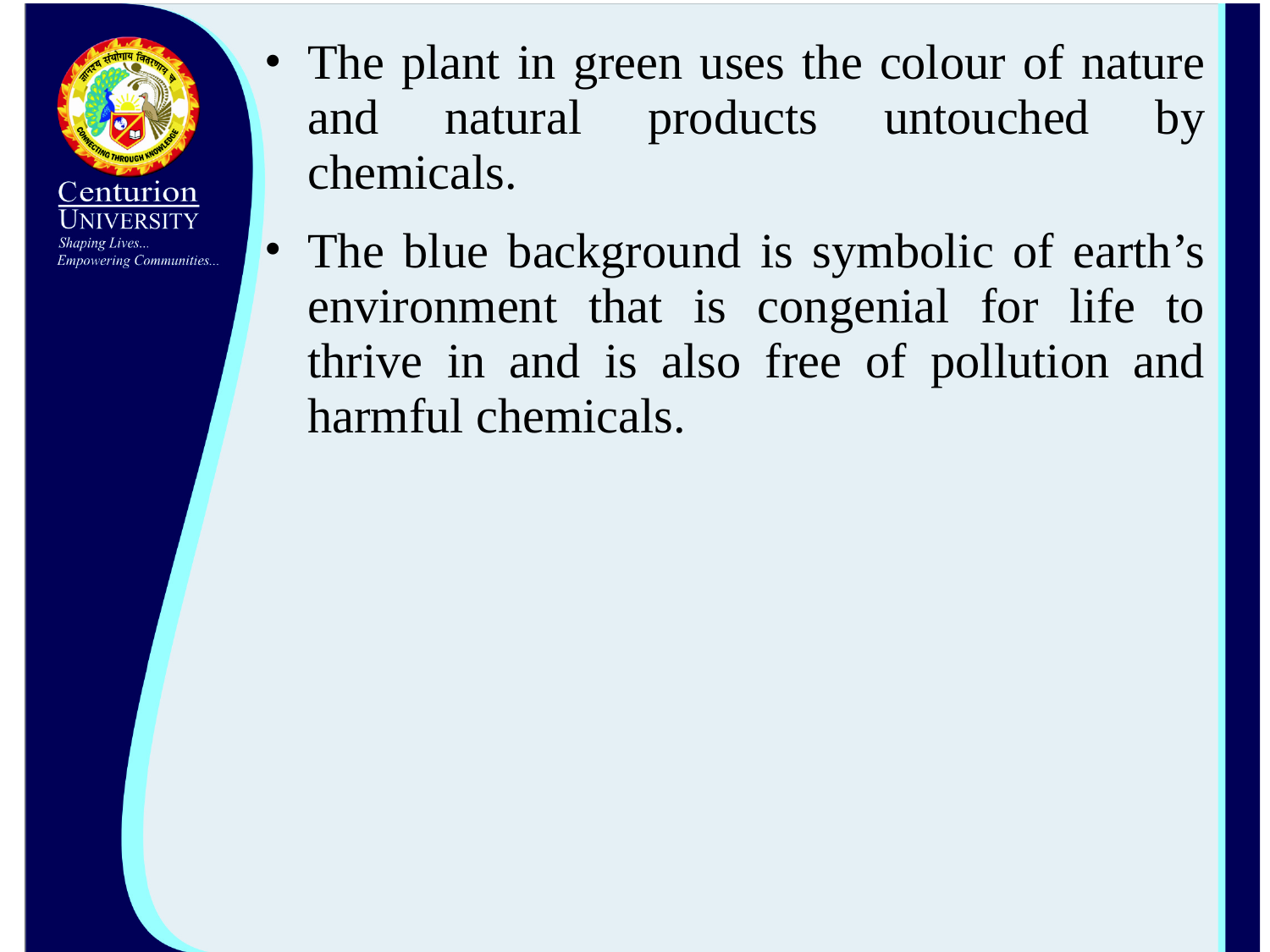

The plant in green uses the colour of nature and natural products untouched by chemicals.
The blue background is symbolic of earth’s environment that is congenial for life to thrive in and is also free of pollution and harmful chemicals.